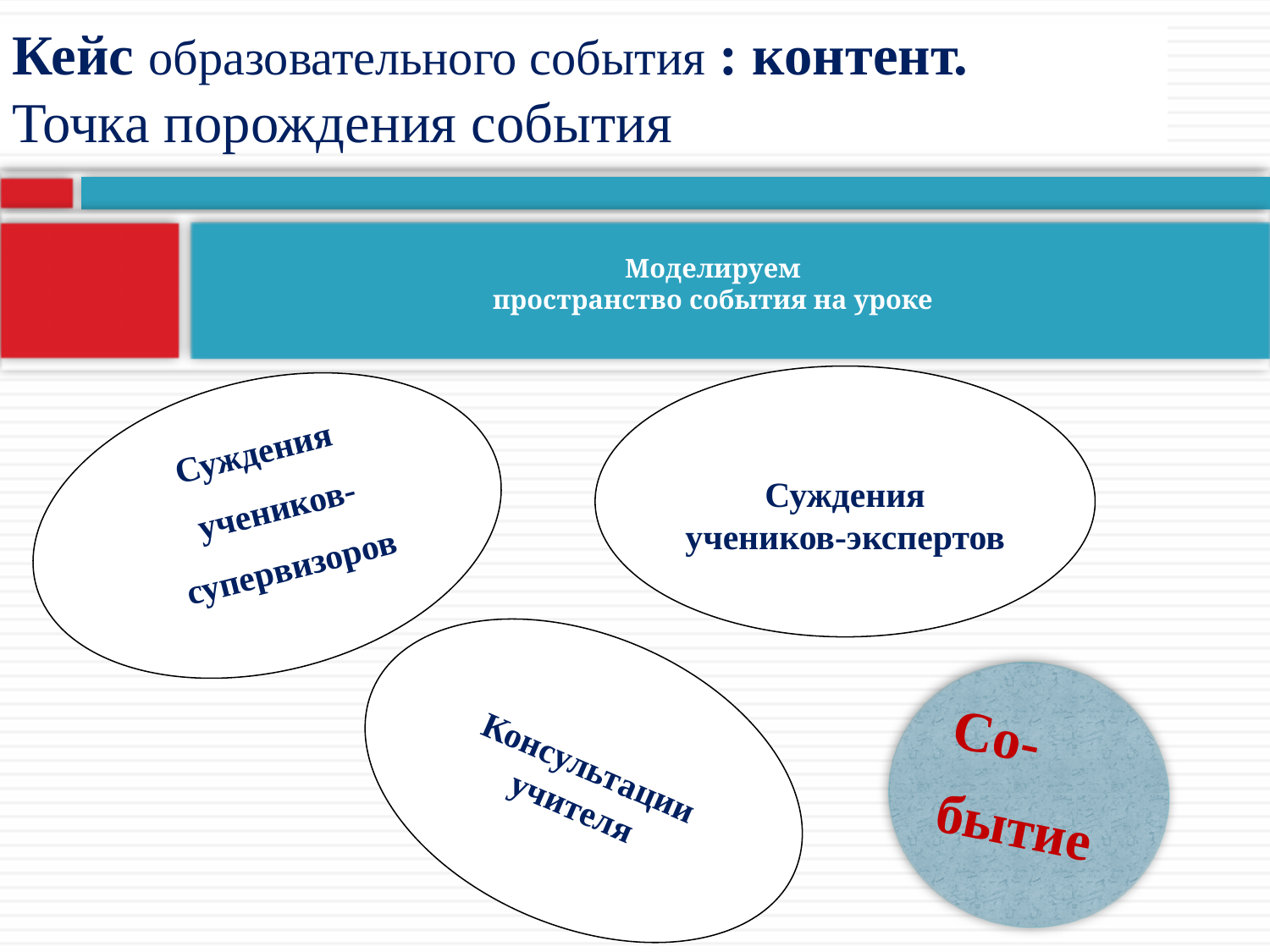

Кейс образовательного события : контент.
Точка порождения события

# Моделируем пространство события на уроке

Суждения учеников-экспертов
 Суждения
   учеников-
   супервизоров

Консультации учителя
Со-
бытие